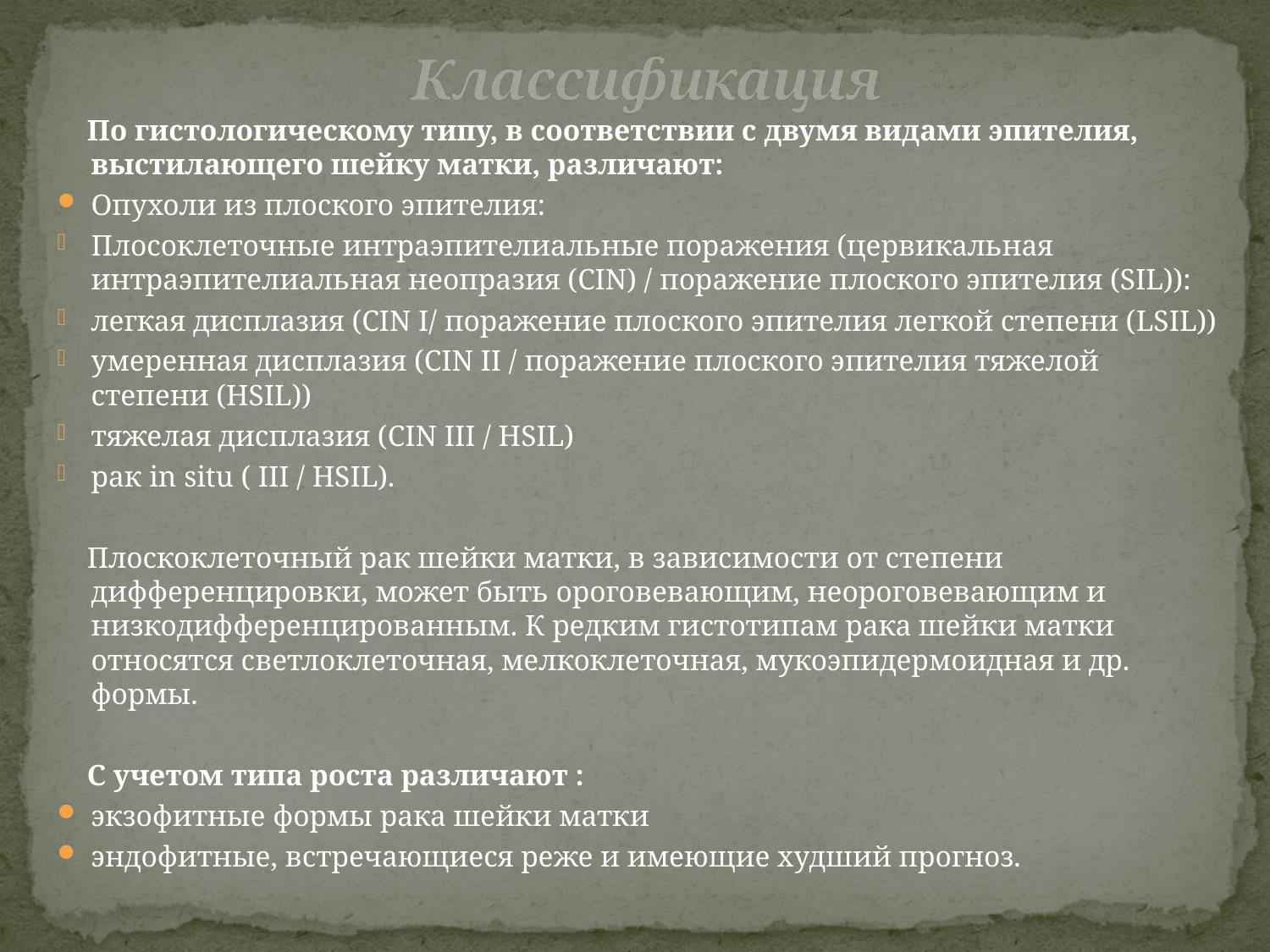

# Классификация
    По гистологическому типу, в соответствии с двумя видами эпителия, выстилающего шейку матки, различают:
Опухоли из плоского эпителия:
Плоcоклеточные интраэпителиальные поражения (цервикальная интраэпителиальная неопразия (CIN) / поражение плоского эпителия (SIL)):
легкая дисплазия (CIN I/ поражение плоского эпителия легкой степени (LSIL))
умеренная дисплазия (CIN II / поражение плоского эпителия тяжелой степени (HSIL))
тяжелая дисплазия (CIN III / HSIL)
рак in situ ( III / HSIL).

    Плоскоклеточный рак шейки матки, в зависимости от степени дифференцировки, может быть ороговевающим, неороговевающим и низкодифференцированным. К редким гистотипам рака шейки матки относятся светлоклеточная, мелкоклеточная, мукоэпидермоидная и др. формы.

    С учетом типа роста различают :
экзофитные формы рака шейки матки
эндофитные, встречающиеся реже и имеющие худший прогноз.